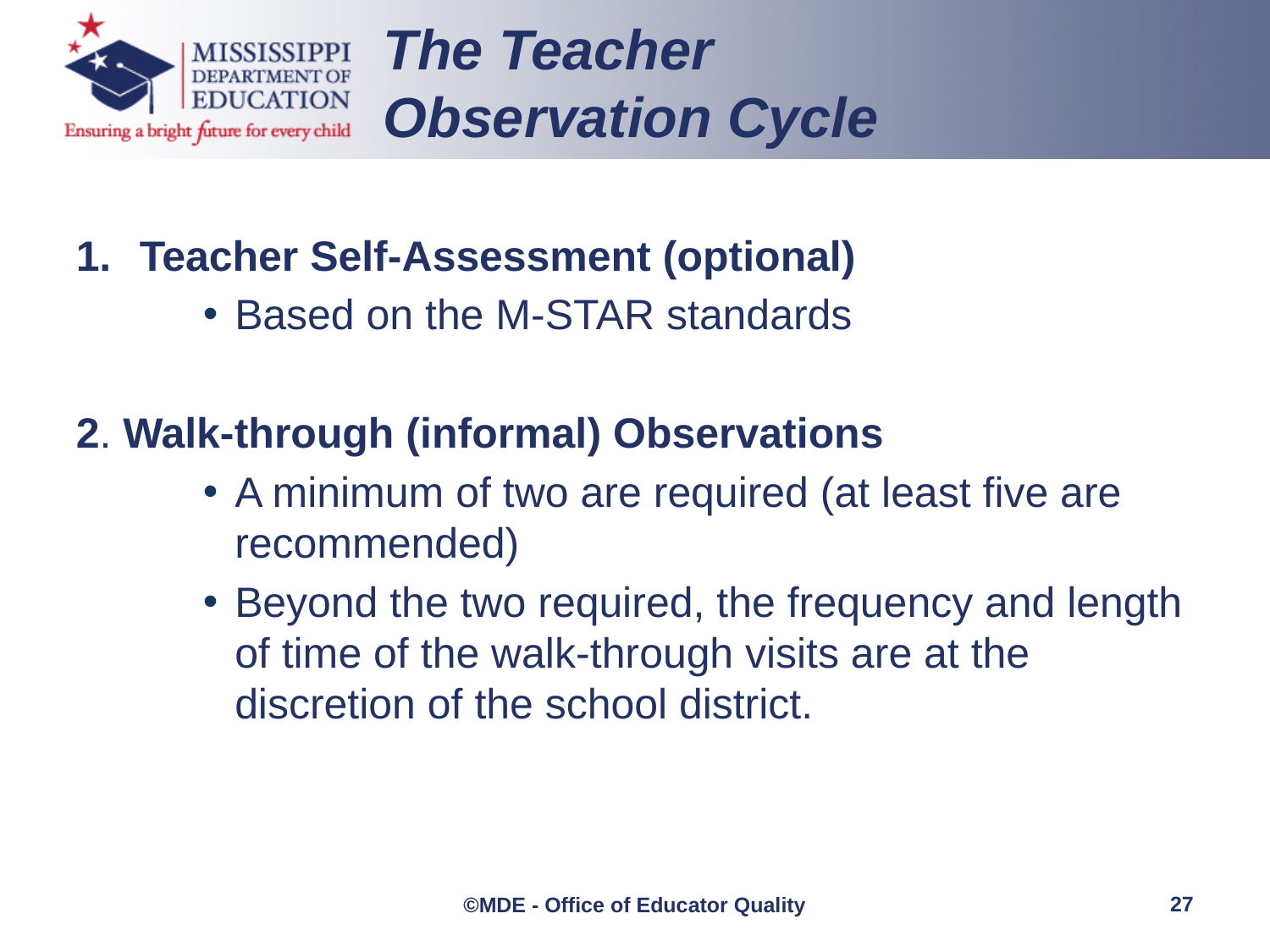

The Teacher Observation Cycle
Teacher Self-Assessment (optional)
Based on the M-STAR standards

2. Walk-through (informal) Observations
A minimum of two are required (at least five are recommended)
Beyond the two required, the frequency and length of time of the walk-through visits are at the discretion of the school district.

27
©MDE - Office of Educator Quality